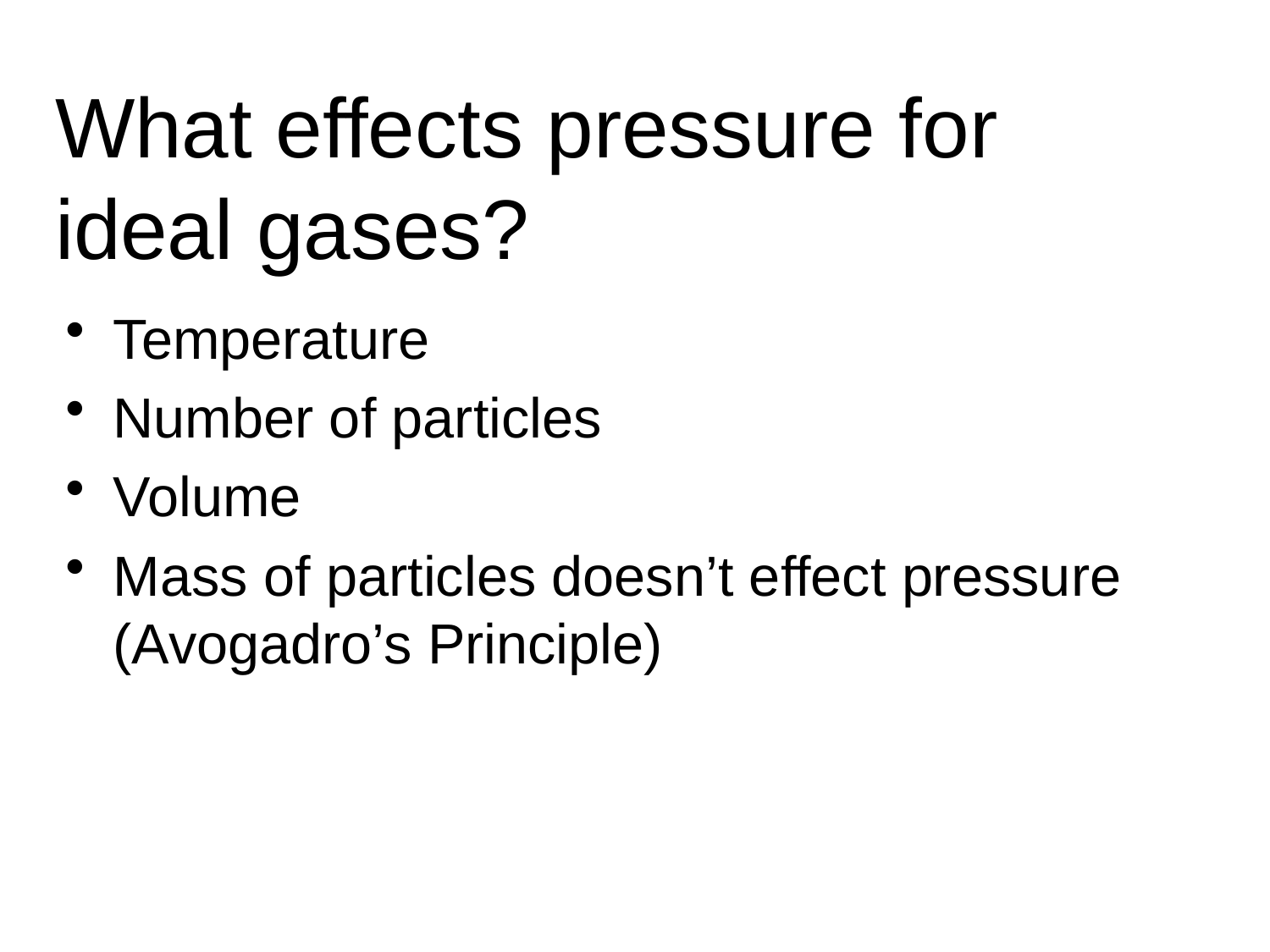

# What effects pressure for ideal gases?
Temperature
Number of particles
Volume
Mass of particles doesn’t effect pressure (Avogadro’s Principle)